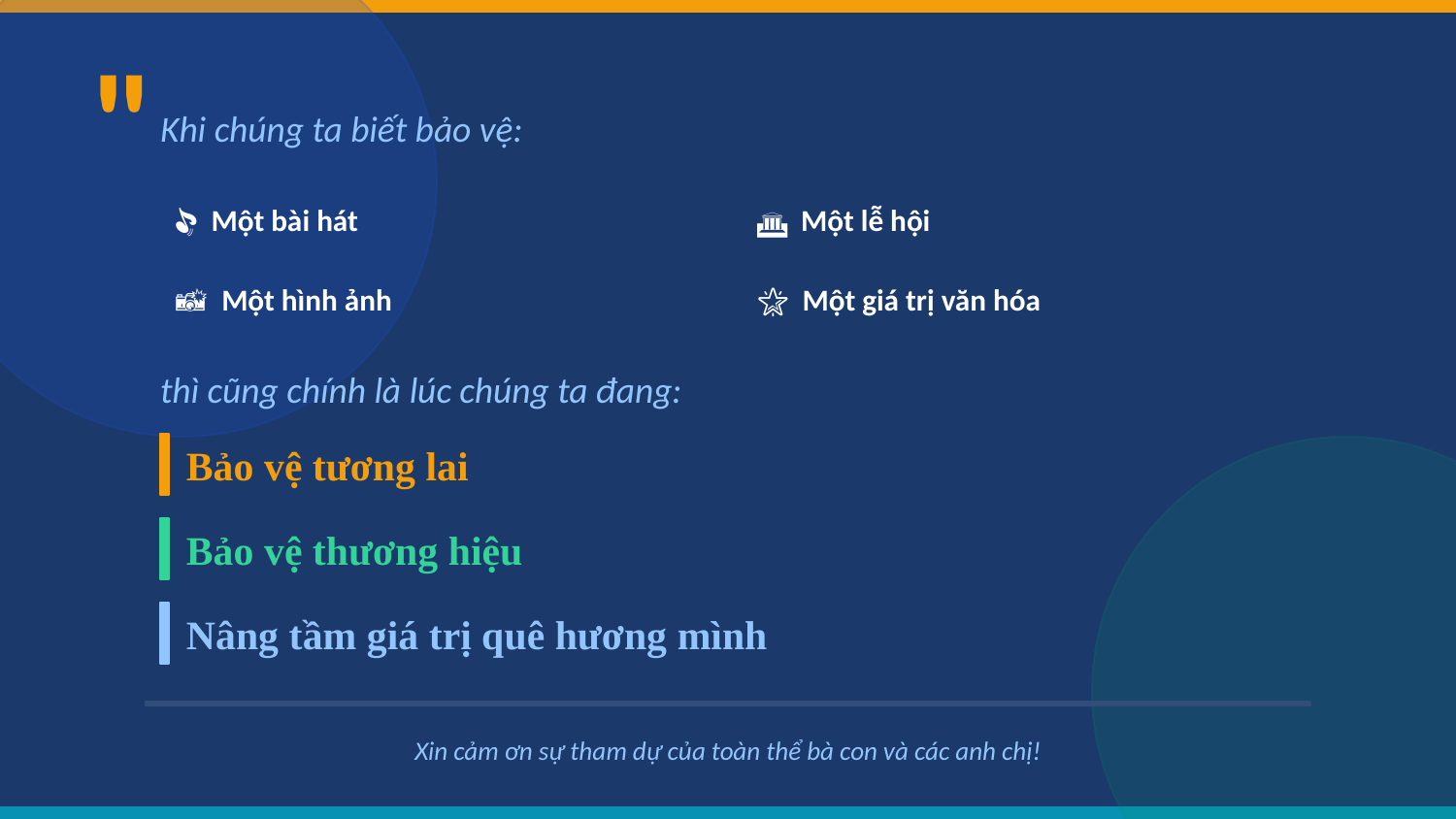

"
Khi chúng ta biết bảo vệ:
🎵  Một bài hát
🏛️  Một lễ hội
📸  Một hình ảnh
🌟  Một giá trị văn hóa
thì cũng chính là lúc chúng ta đang:

Bảo vệ tương lai

Bảo vệ thương hiệu

Nâng tầm giá trị quê hương mình

Xin cảm ơn sự tham dự của toàn thể bà con và các anh chị!